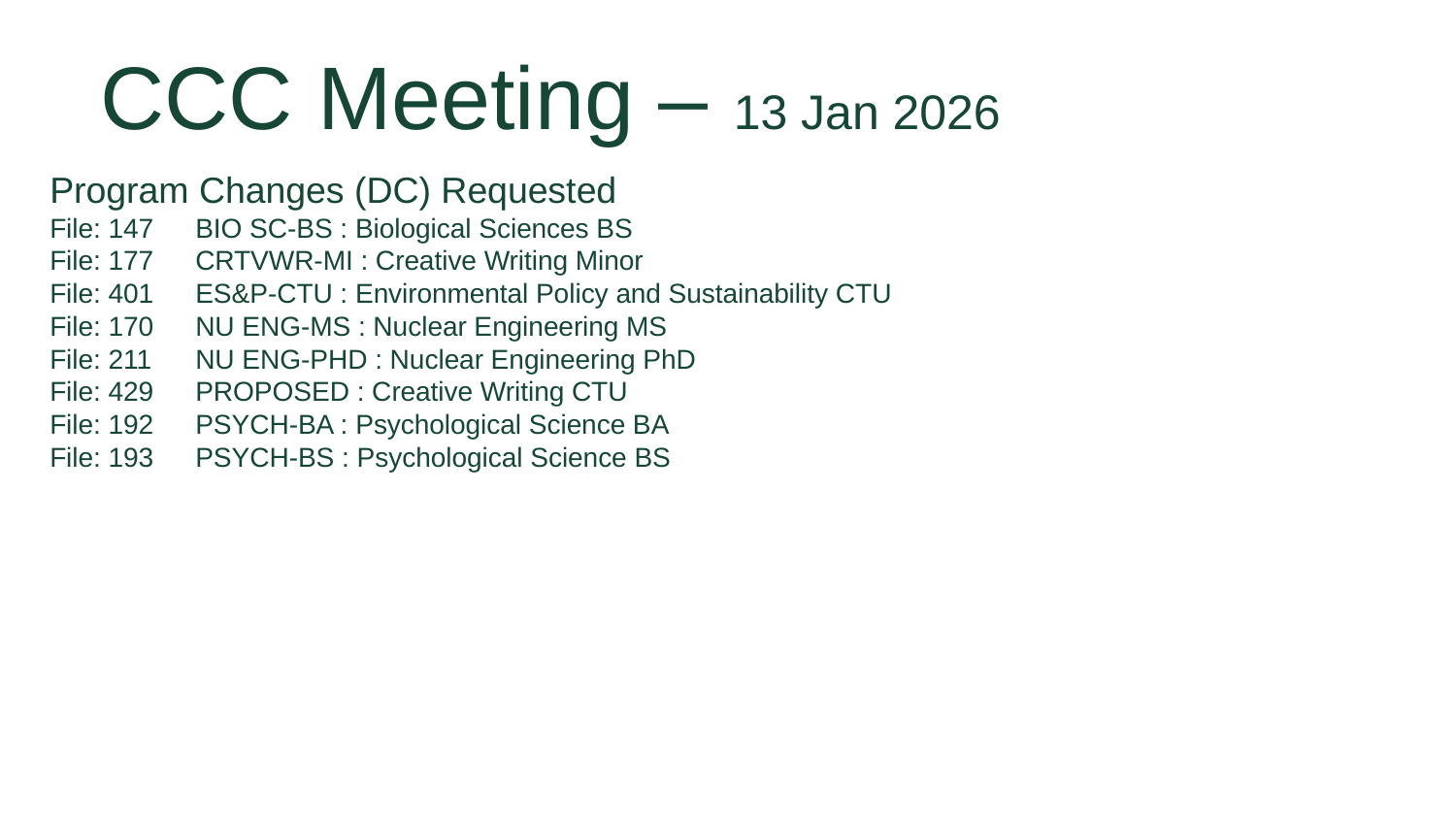

# CCC Meeting – 13 Jan 2026
Program Changes (DC) Requested
File: 147	BIO SC-BS : Biological Sciences BS
File: 177	CRTVWR-MI : Creative Writing Minor
File: 401	ES&P-CTU : Environmental Policy and Sustainability CTU
File: 170	NU ENG-MS : Nuclear Engineering MS
File: 211	NU ENG-PHD : Nuclear Engineering PhD
File: 429	PROPOSED : Creative Writing CTU
File: 192	PSYCH-BA : Psychological Science BA
File: 193	PSYCH-BS : Psychological Science BS
Missouri University of Science and Technology